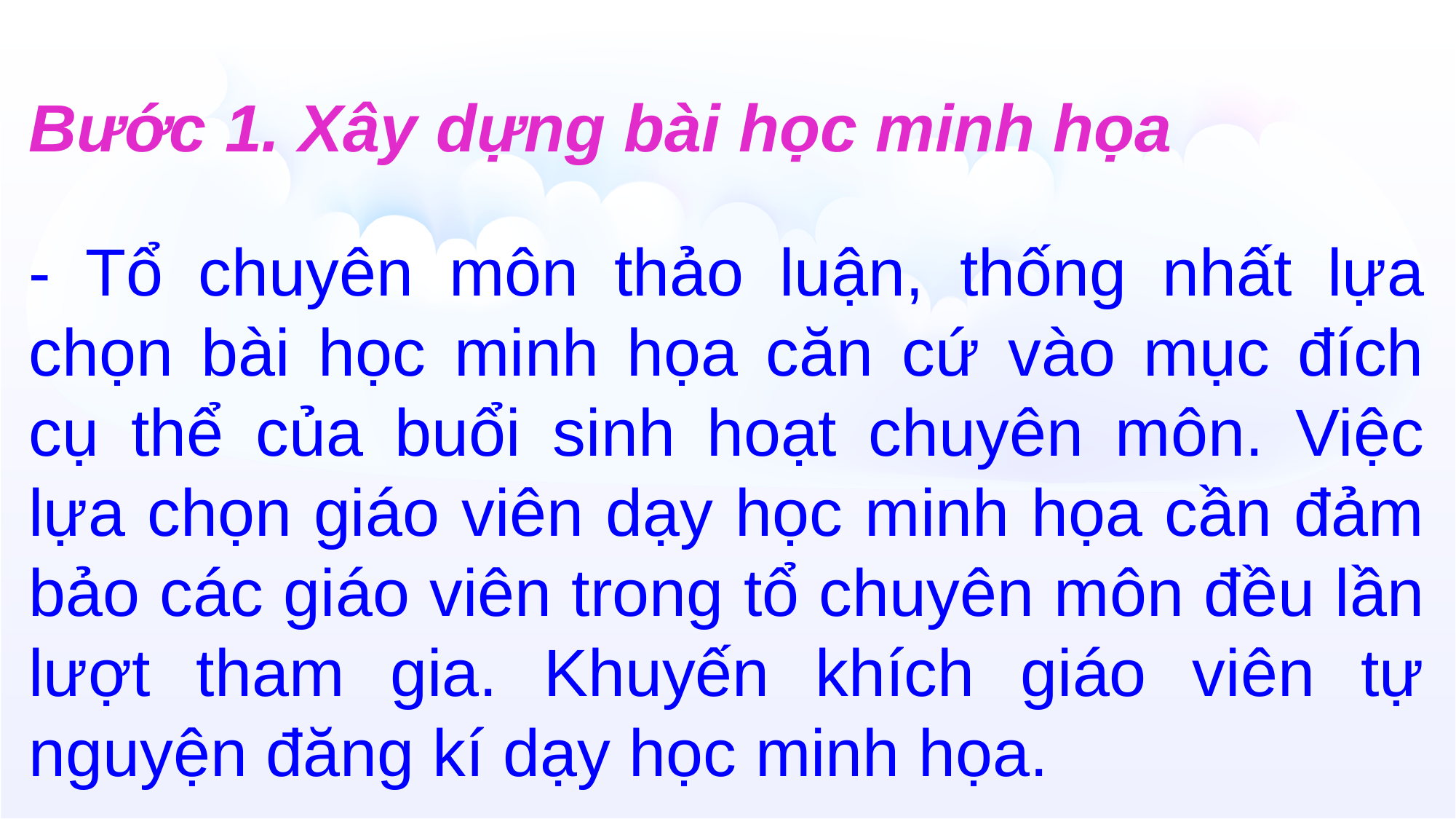

Bước 1. Xây dựng bài học minh họa

- Tổ chuyên môn thảo luận, thống nhất lựa chọn bài học minh họa căn cứ vào mục đích cụ thể của buổi sinh hoạt chuyên môn. Việc lựa chọn giáo viên dạy học minh họa cần đảm bảo các giáo viên trong tổ chuyên môn đều lần lượt tham gia. Khuyến khích giáo viên tự nguyện đăng kí dạy học minh họa.